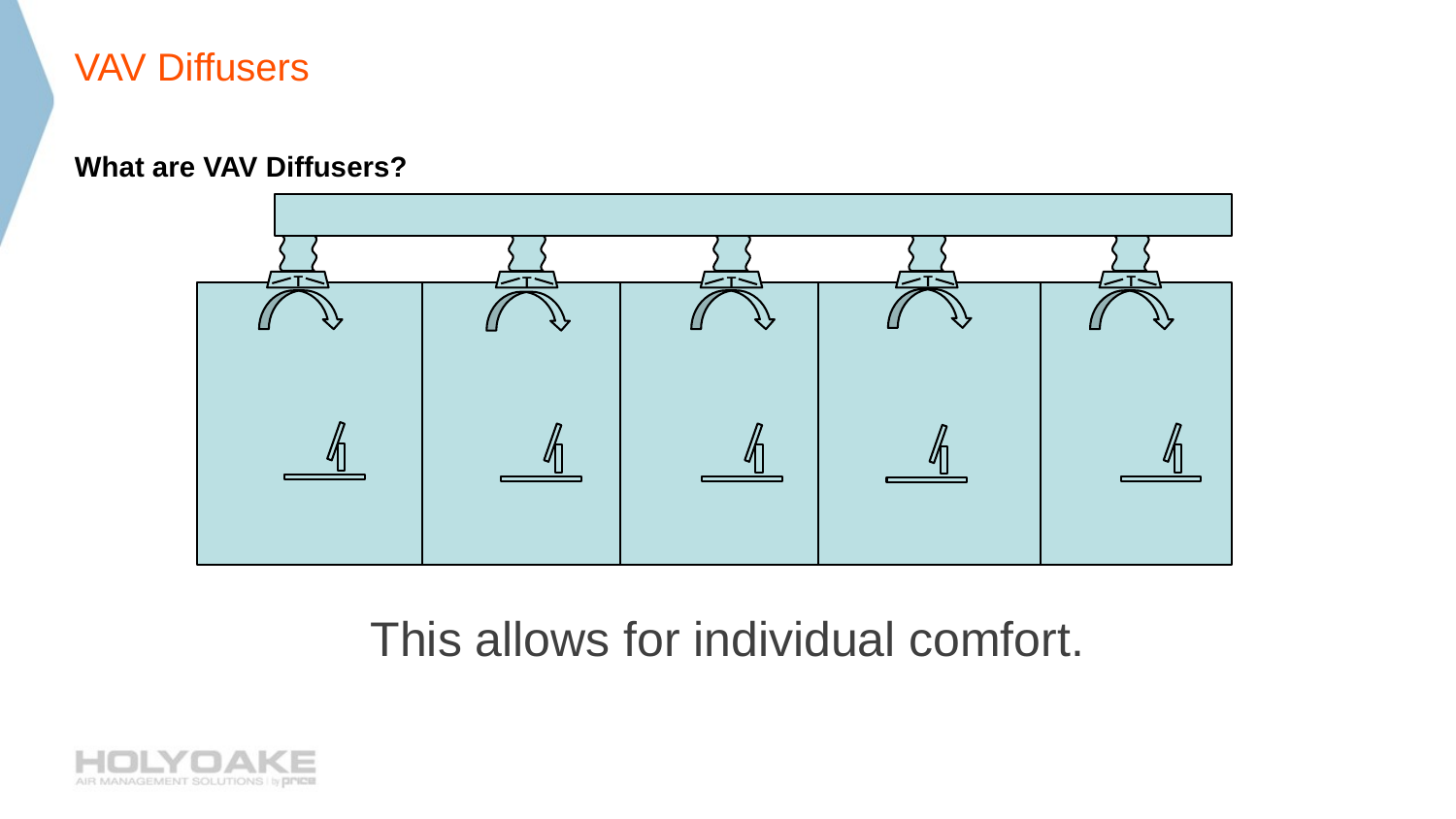

# VAV Diffusers
What are VAV Diffusers?

This allows for individual comfort.

T
T
T
T
T